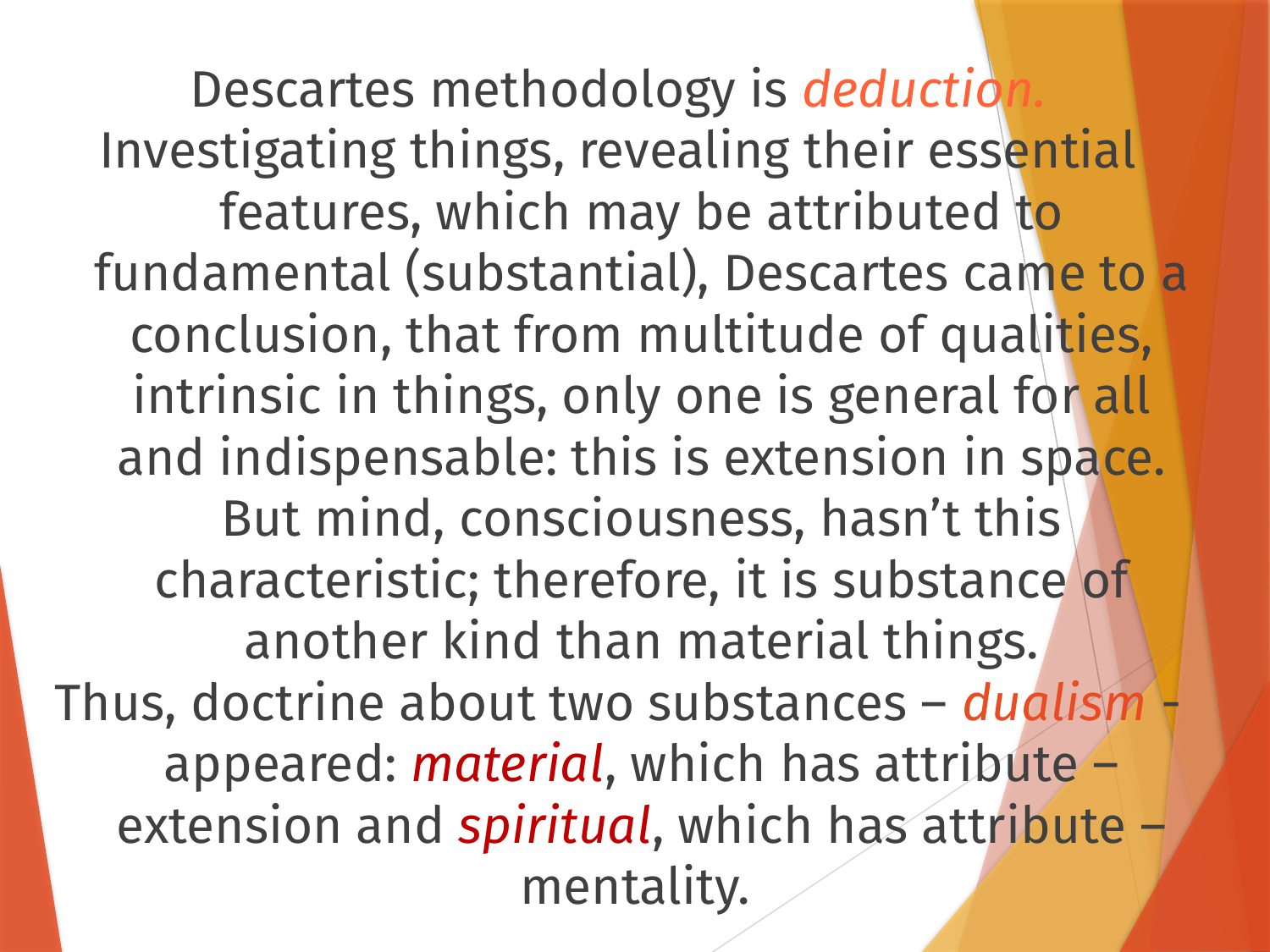

Descartes methodology is deduction.
Investigating things, revealing their essential features, which may be attributed to fundamental (substantial), Descartes came to a conclusion, that from multitude of qualities, intrinsic in things, only one is general for all and indispensable: this is extension in space. But mind, consciousness, hasn’t this characteristic; therefore, it is substance of another kind than material things.
Thus, doctrine about two substances – dualism - appeared: material, which has attribute – extension and spiritual, which has attribute – mentality.